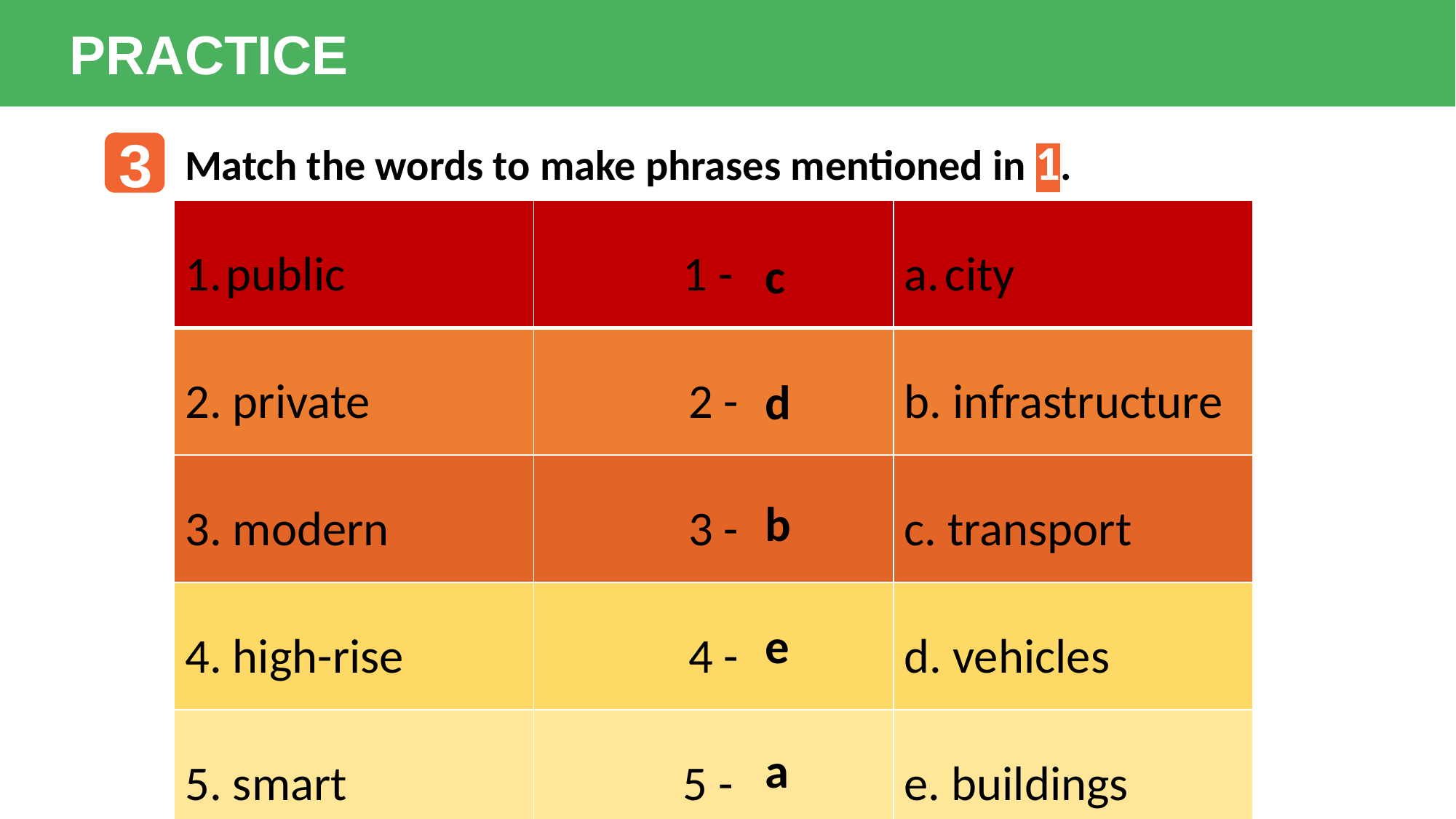

PRACTICE
3
Match the words to make phrases mentioned in 1.

| public | 1 - | city |
| --- | --- | --- |
| 2. private | 2 - | b. infrastructure |
| 3. modern | 3 - | c. transport |
| 4. high-rise | 4 - | d. vehicles |
| 5. smart | 5 - | e. buildings |
c
d
b
e
a